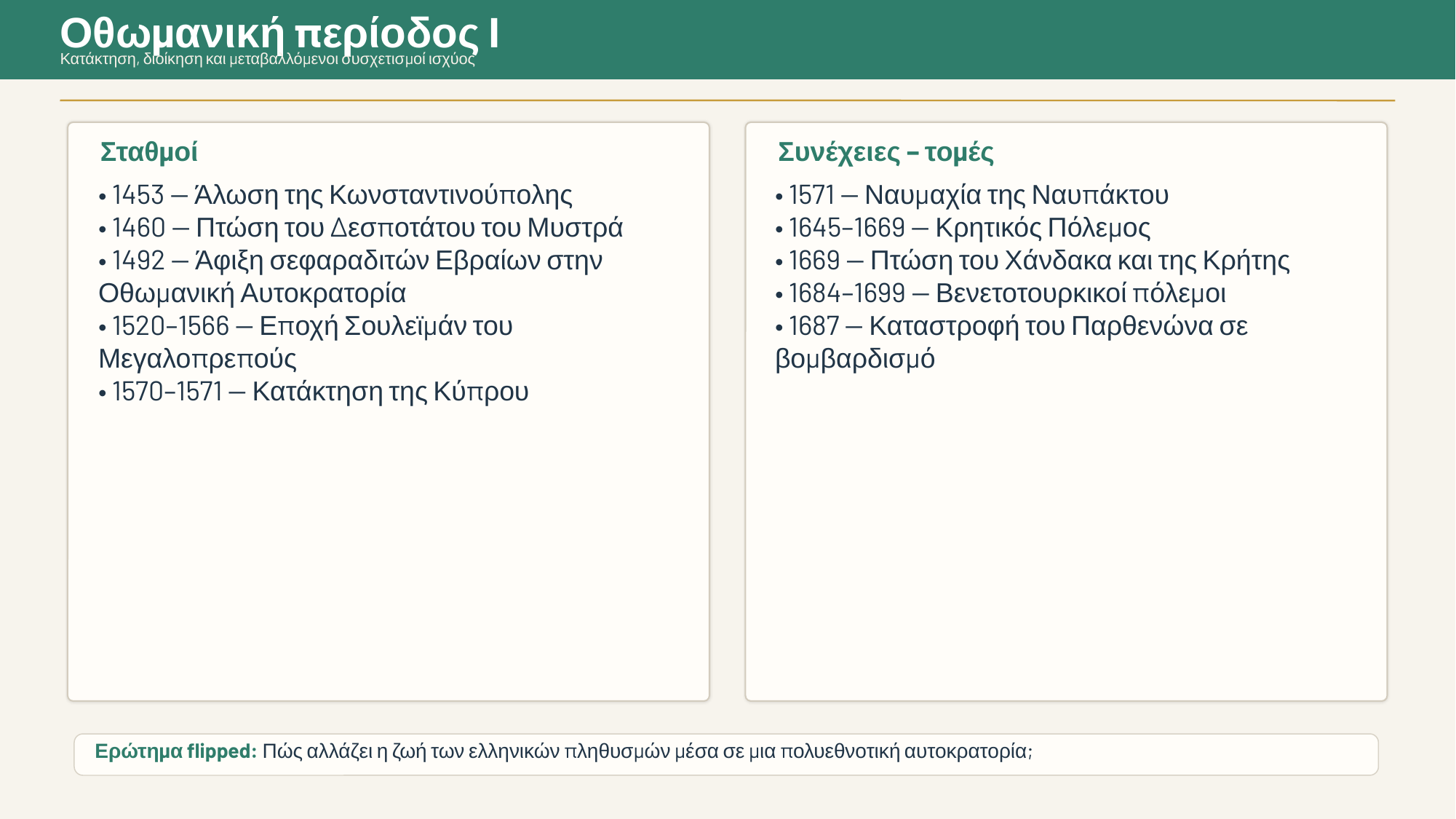

Οθωμανική περίοδος Ι
Κατάκτηση, διοίκηση και μεταβαλλόμενοι συσχετισμοί ισχύος

Σταθμοί
Συνέχειες – τομές
• 1453 — Άλωση της Κωνσταντινούπολης
• 1460 — Πτώση του Δεσποτάτου του Μυστρά
• 1492 — Άφιξη σεφαραδιτών Εβραίων στην Οθωμανική Αυτοκρατορία
• 1520–1566 — Εποχή Σουλεϊμάν του Μεγαλοπρεπούς
• 1570–1571 — Κατάκτηση της Κύπρου
• 1571 — Ναυμαχία της Ναυπάκτου
• 1645–1669 — Κρητικός Πόλεμος
• 1669 — Πτώση του Χάνδακα και της Κρήτης
• 1684–1699 — Βενετοτουρκικοί πόλεμοι
• 1687 — Καταστροφή του Παρθενώνα σε βομβαρδισμό

Ερώτημα flipped: Πώς αλλάζει η ζωή των ελληνικών πληθυσμών μέσα σε μια πολυεθνοτική αυτοκρατορία;